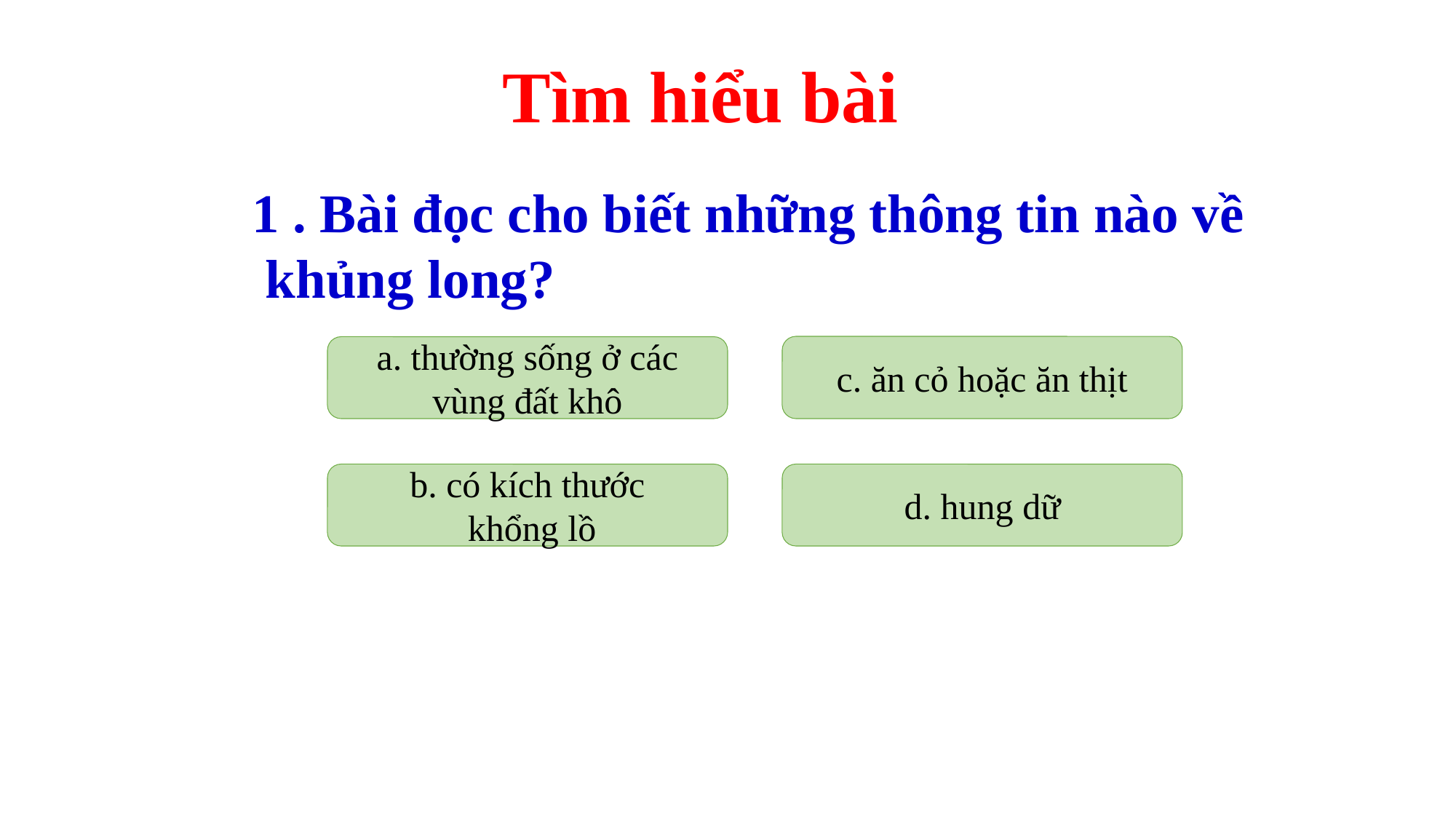

Tìm hiểu bài

1 . Bài đọc cho biết những thông tin nào về     khủng long?
c. ăn cỏ hoặc ăn thịt
a. thường sống ở các vùng đất khô
b. có kích thước
 khổng lồ
d. hung dữ